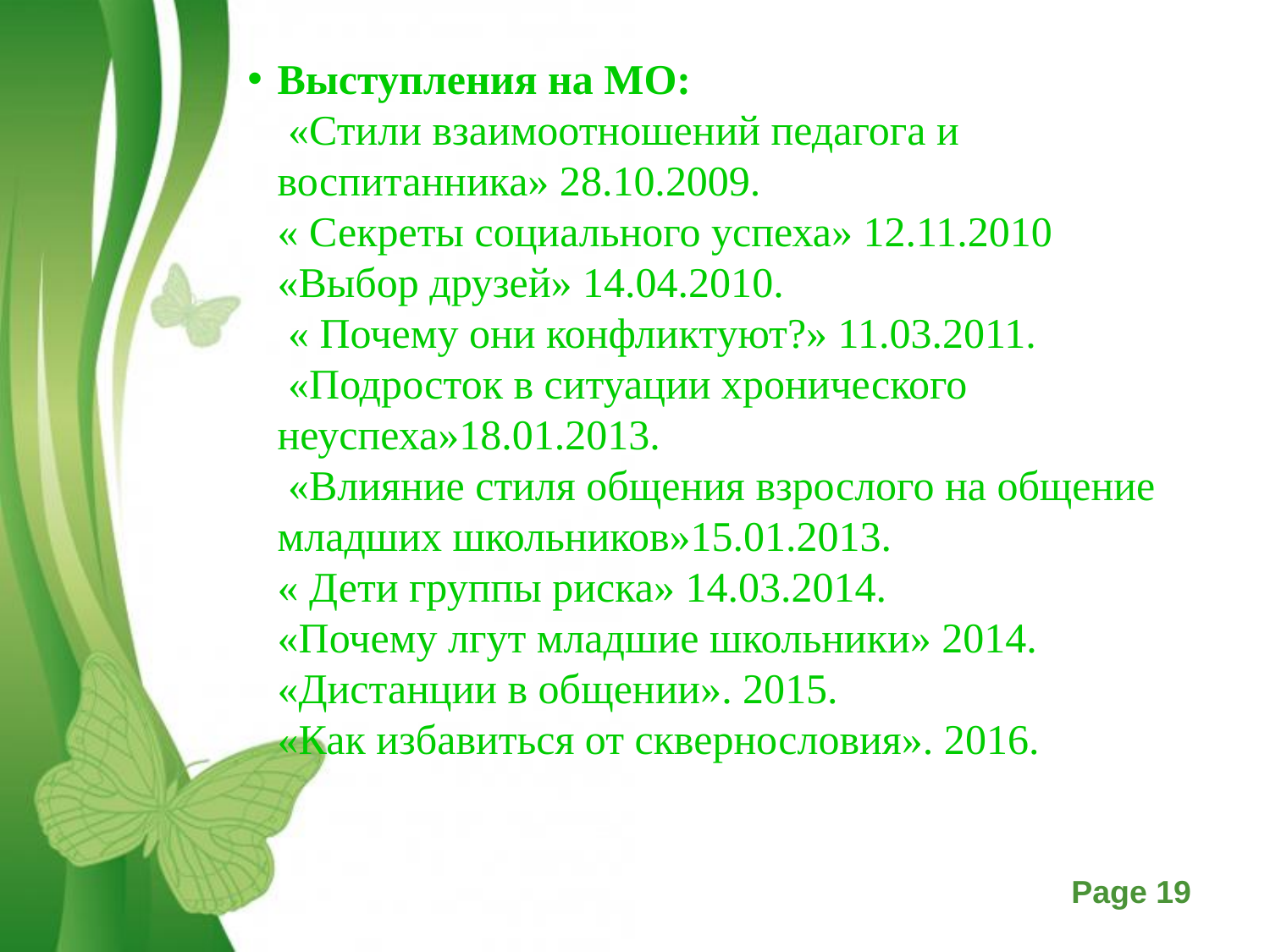

# Выступления на МО: «Стили взаимоотношений педагога и воспитанника» 28.10.2009. « Секреты социального успеха» 12.11.2010 «Выбор друзей» 14.04.2010. « Почему они конфликтуют?» 11.03.2011. «Подросток в ситуации хронического неуспеха»18.01.2013. «Влияние стиля общения взрослого на общение младших школьников»15.01.2013. « Дети группы риска» 14.03.2014. «Почему лгут младшие школьники» 2014. «Дистанции в общении». 2015. «Как избавиться от сквернословия». 2016.